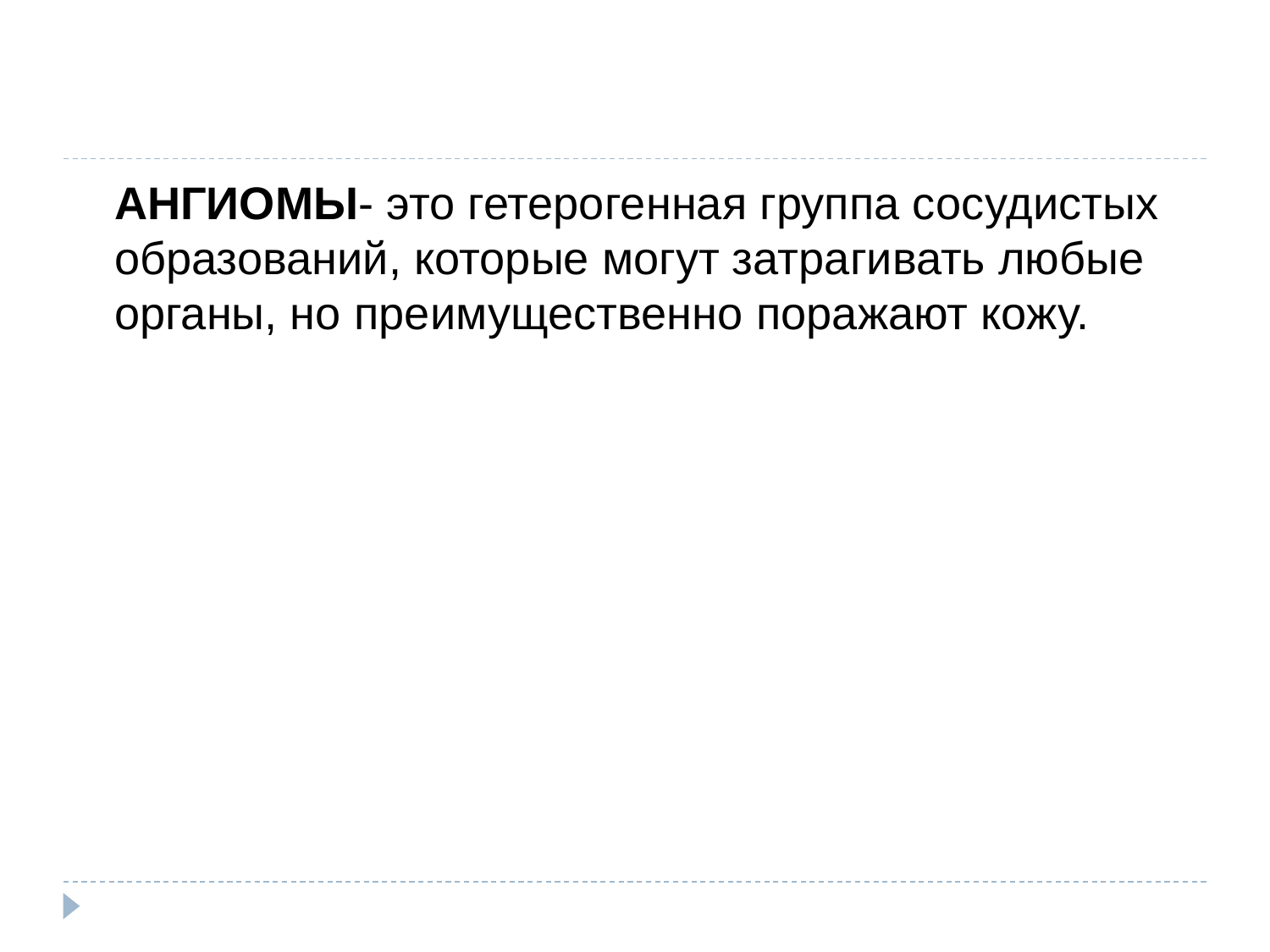

АНГИОМЫ- это гетерогенная группа сосудистых образований, которые могут затрагивать любые органы, но преимущественно поражают кожу.

#